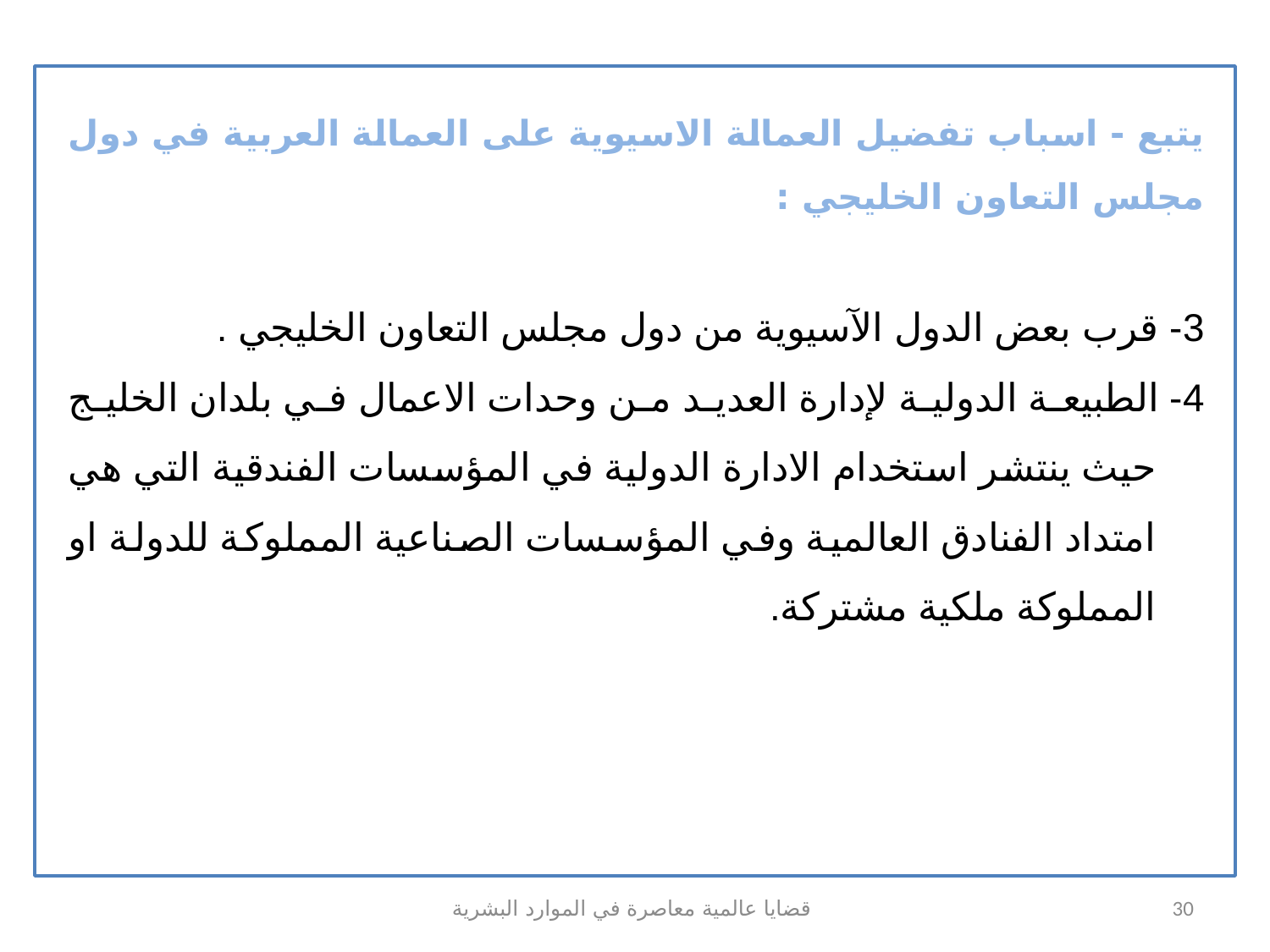

يتبع - اسباب تفضيل العمالة الاسيوية على العمالة العربية في دول مجلس التعاون الخليجي :

3- قرب بعض الدول الآسيوية من دول مجلس التعاون الخليجي .
4- الطبيعة الدولية لإدارة العديد من وحدات الاعمال في بلدان الخليج حيث ينتشر استخدام الادارة الدولية في المؤسسات الفندقية التي هي امتداد الفنادق العالمية وفي المؤسسات الصناعية المملوكة للدولة او المملوكة ملكية مشتركة.
قضايا عالمية معاصرة في الموارد البشرية
30